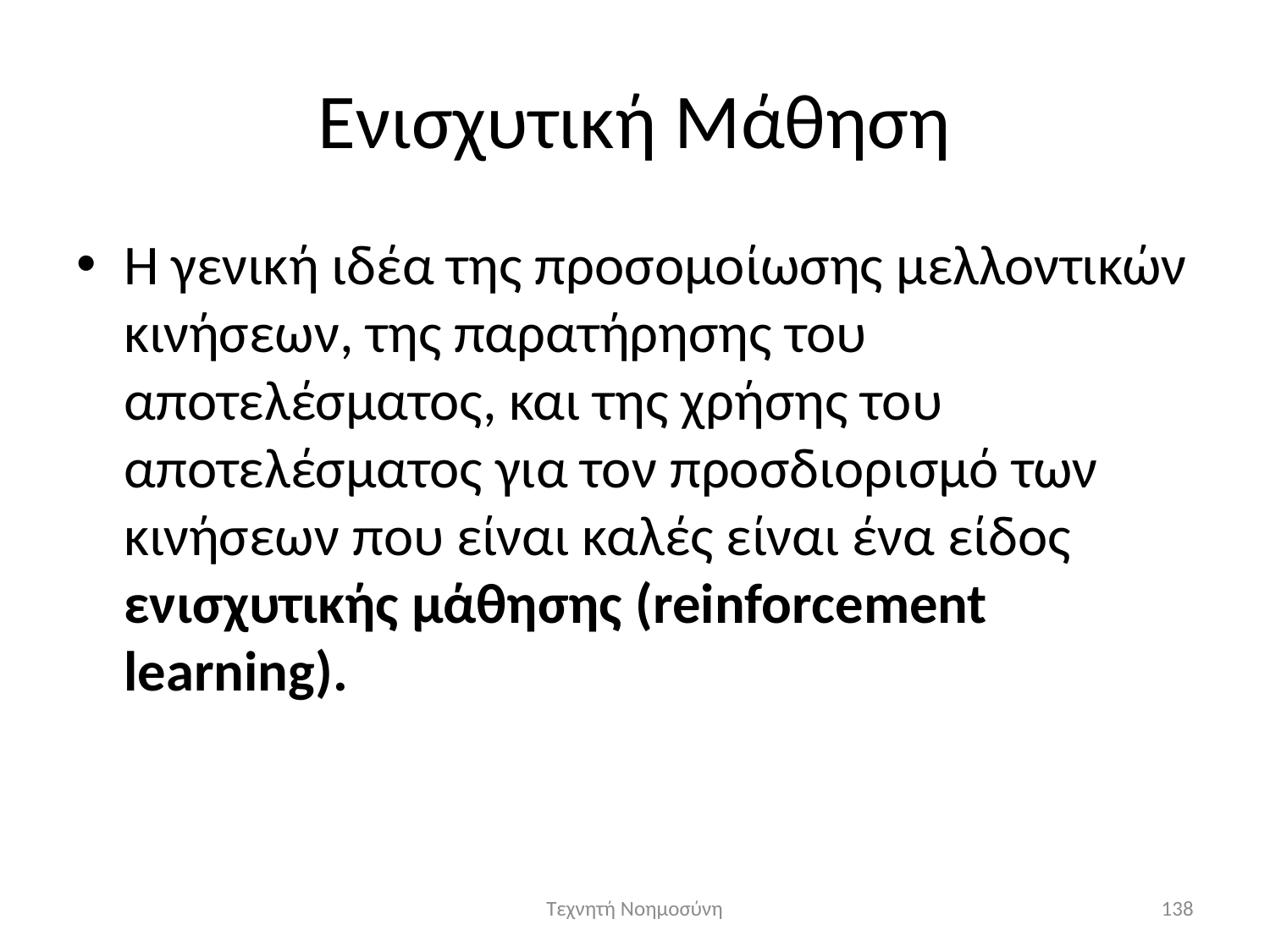

# Ενισχυτική Μάθηση
Η γενική ιδέα της προσομοίωσης μελλοντικών κινήσεων, της παρατήρησης του αποτελέσματος, και της χρήσης του αποτελέσματος για τον προσδιορισμό των κινήσεων που είναι καλές είναι ένα είδος ενισχυτικής μάθησης (reinforcement learning).
Τεχνητή Νοημοσύνη
138